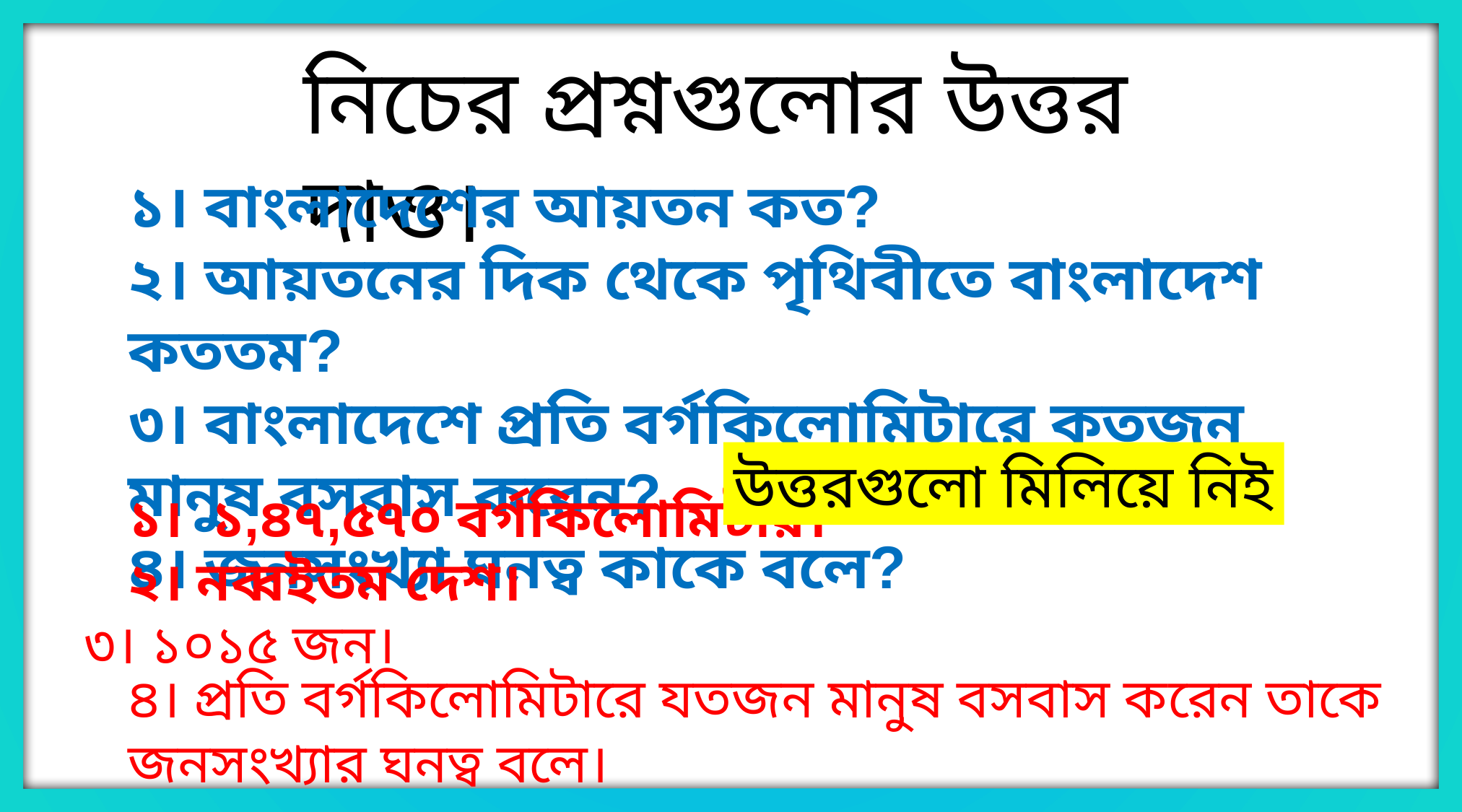

নিচের প্রশ্নগুলোর উত্তর দাও।
১। বাংলাদেশের আয়তন কত?
২। আয়তনের দিক থেকে পৃথিবীতে বাংলাদেশ কততম?
৩। বাংলাদেশে প্রতি বর্গকিলোমিটারে কতজন মানুষ বসবাস করেন?
৪। জনসংখ্যা ঘনত্ব কাকে বলে?
উত্তরগুলো মিলিয়ে নিই
১।  ১,৪৭,৫৭০ বর্গকিলোমিটার।
২। নব্বইতম দেশ।
৩। ১০১৫ জন।
৪। প্রতি বর্গকিলোমিটারে যতজন মানুষ বসবাস করেন তাকে জনসংখ্যার ঘনত্ব বলে।